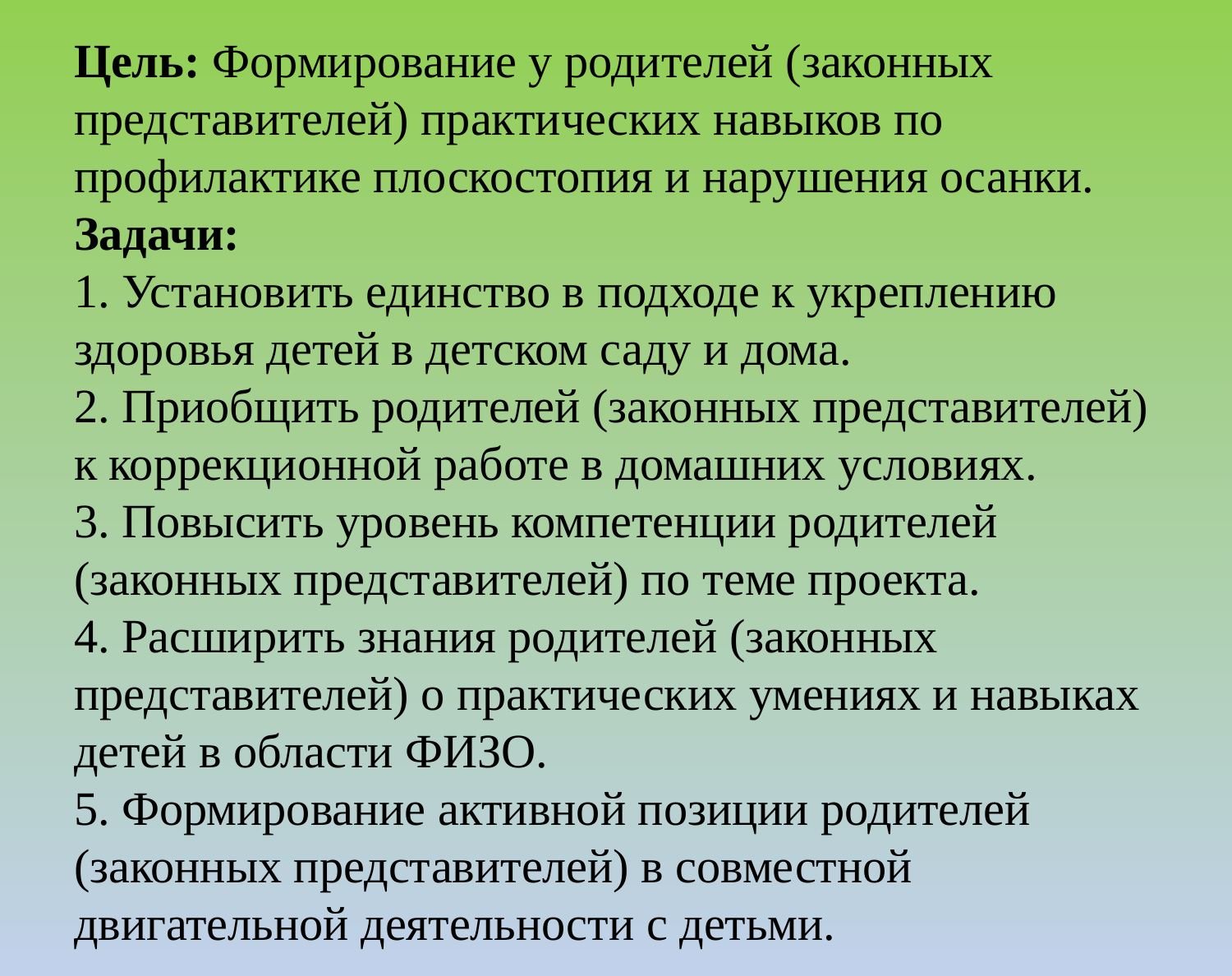

# Цель: Формирование у родителей (законных представителей) практических навыков по профилактике плоскостопия и нарушения осанки. Задачи: 1. Установить единство в подходе к укреплению здоровья детей в детском саду и дома. 2. Приобщить родителей (законных представителей) к коррекционной работе в домашних условиях. 3. Повысить уровень компетенции родителей (законных представителей) по теме проекта. 4. Расширить знания родителей (законных представителей) о практических умениях и навыках детей в области ФИЗО. 5. Формирование активной позиции родителей (законных представителей) в совместной двигательной деятельности с детьми.